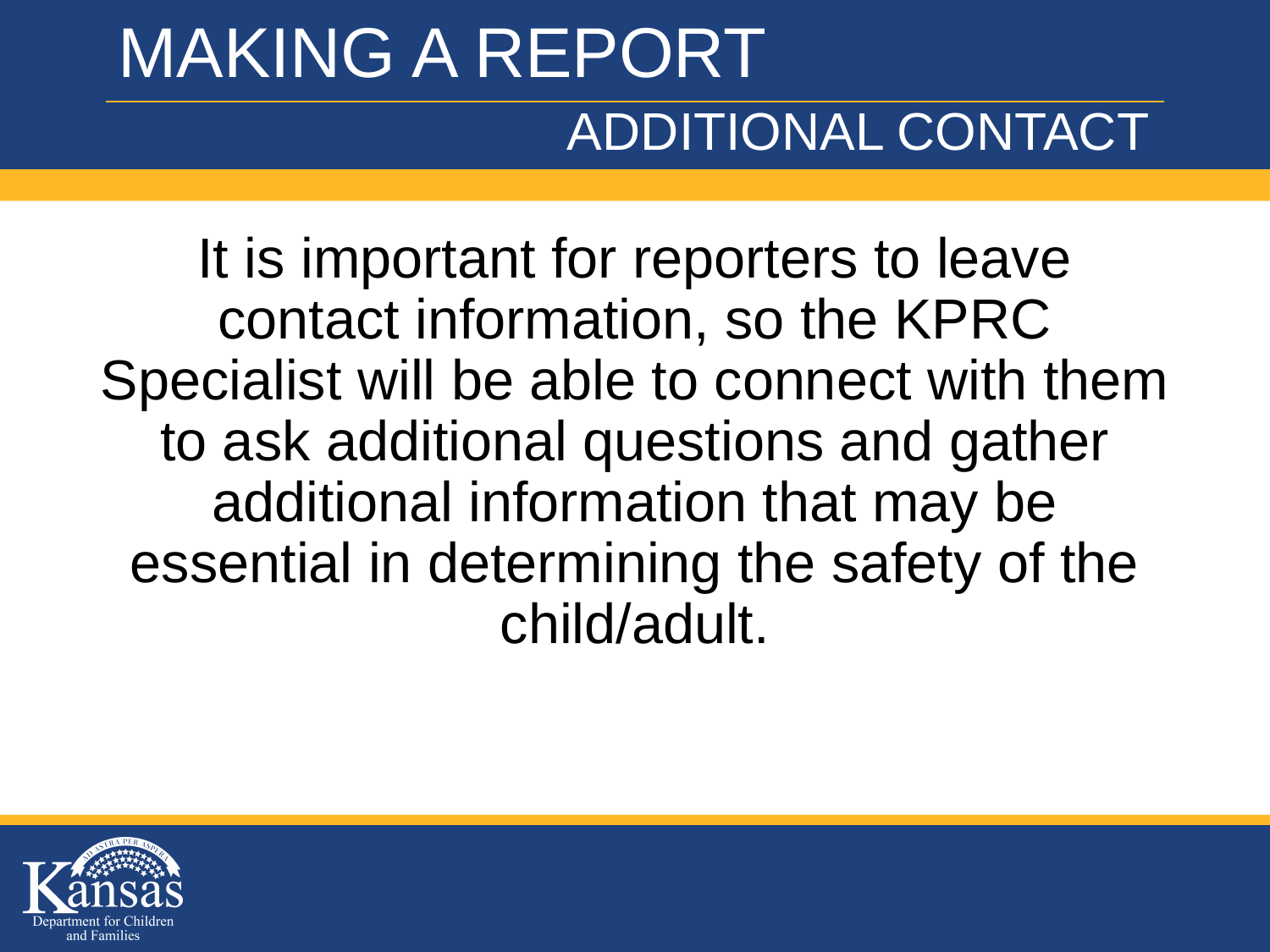

# MAKING A REPORT
ADDITIONAL CONTACT
It is important for reporters to leave contact information, so the KPRC Specialist will be able to connect with them to ask additional questions and gather additional information that may be essential in determining the safety of the child/adult.